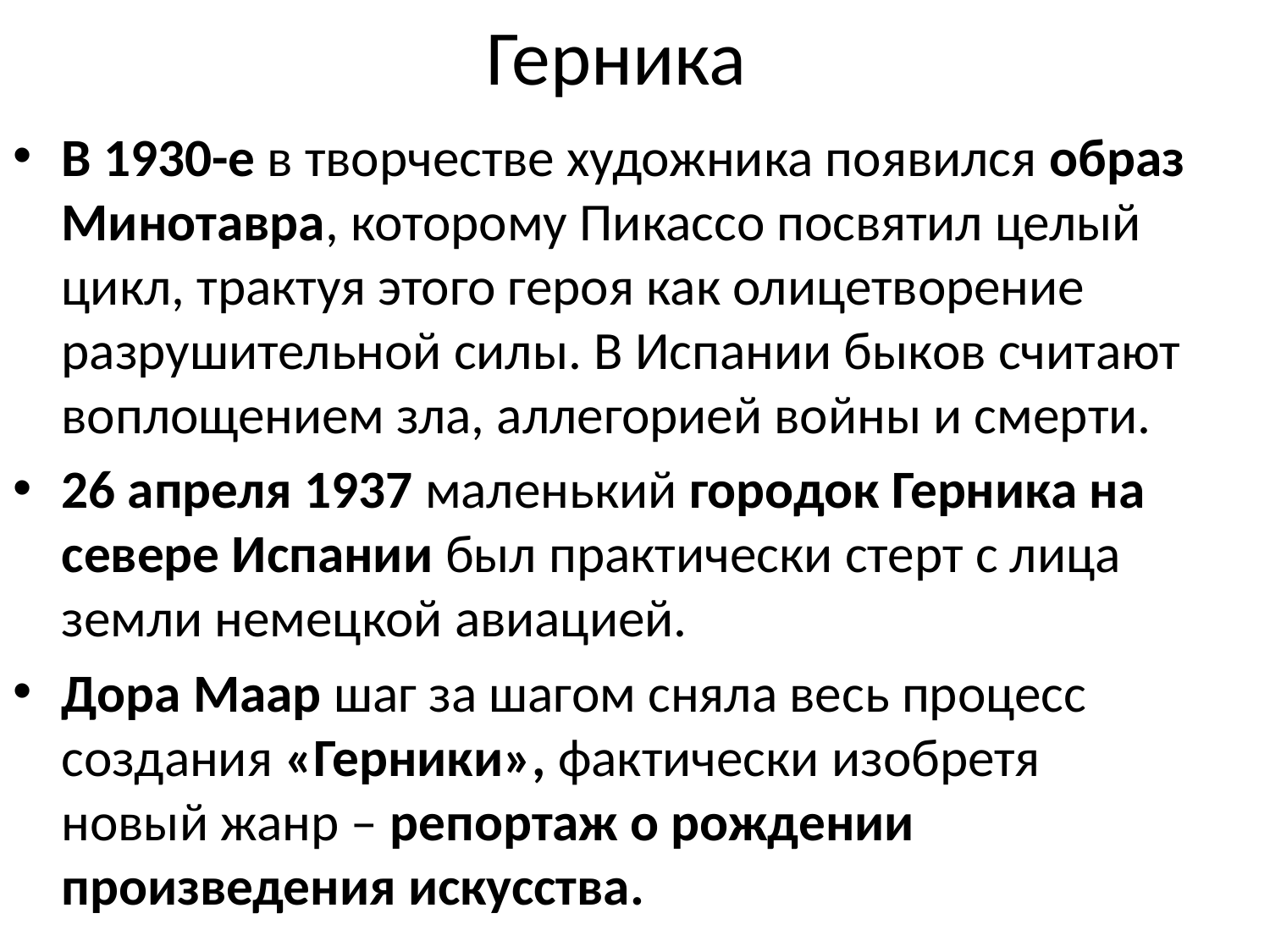

# Герника
В 1930-е в творчестве художника появился образ Минотавра, которому Пикассо посвятил целый цикл, трактуя этого героя как олицетворение разрушительной силы. В Испании быков считают воплощением зла, аллегорией войны и смерти.
26 апреля 1937 маленький городок Герника на севере Испании был практически стерт с лица земли немецкой авиацией.
Дора Маар шаг за шагом сняла весь процесс создания «Герники», фактически изобретя новый жанр – репортаж о рождении произведения искусства.